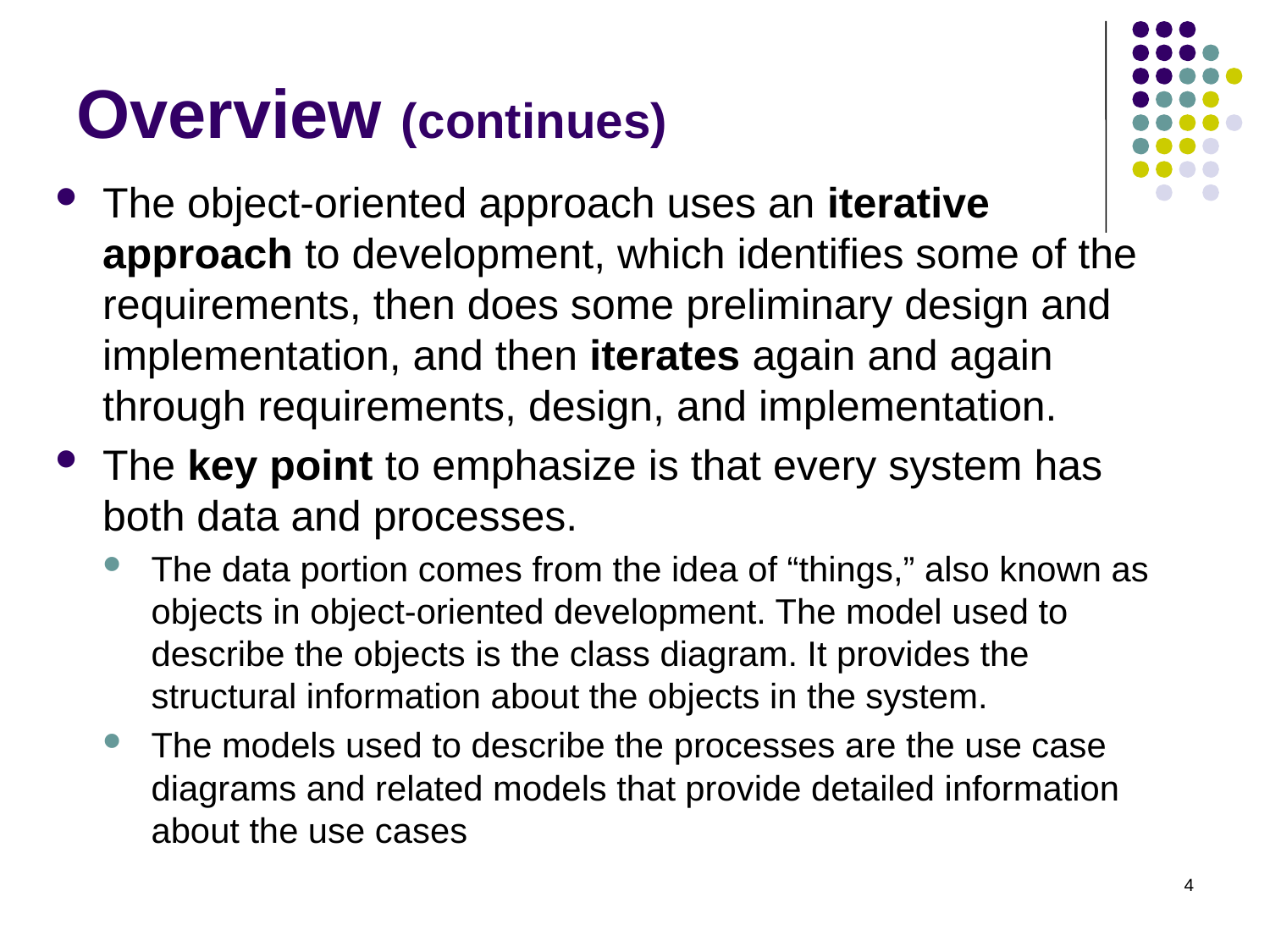

# Overview (continues)
The object-oriented approach uses an iterative approach to development, which identifies some of the requirements, then does some preliminary design and implementation, and then iterates again and again through requirements, design, and implementation.
The key point to emphasize is that every system has both data and processes.
The data portion comes from the idea of “things,” also known as objects in object-oriented development. The model used to describe the objects is the class diagram. It provides the structural information about the objects in the system.
The models used to describe the processes are the use case diagrams and related models that provide detailed information about the use cases

4